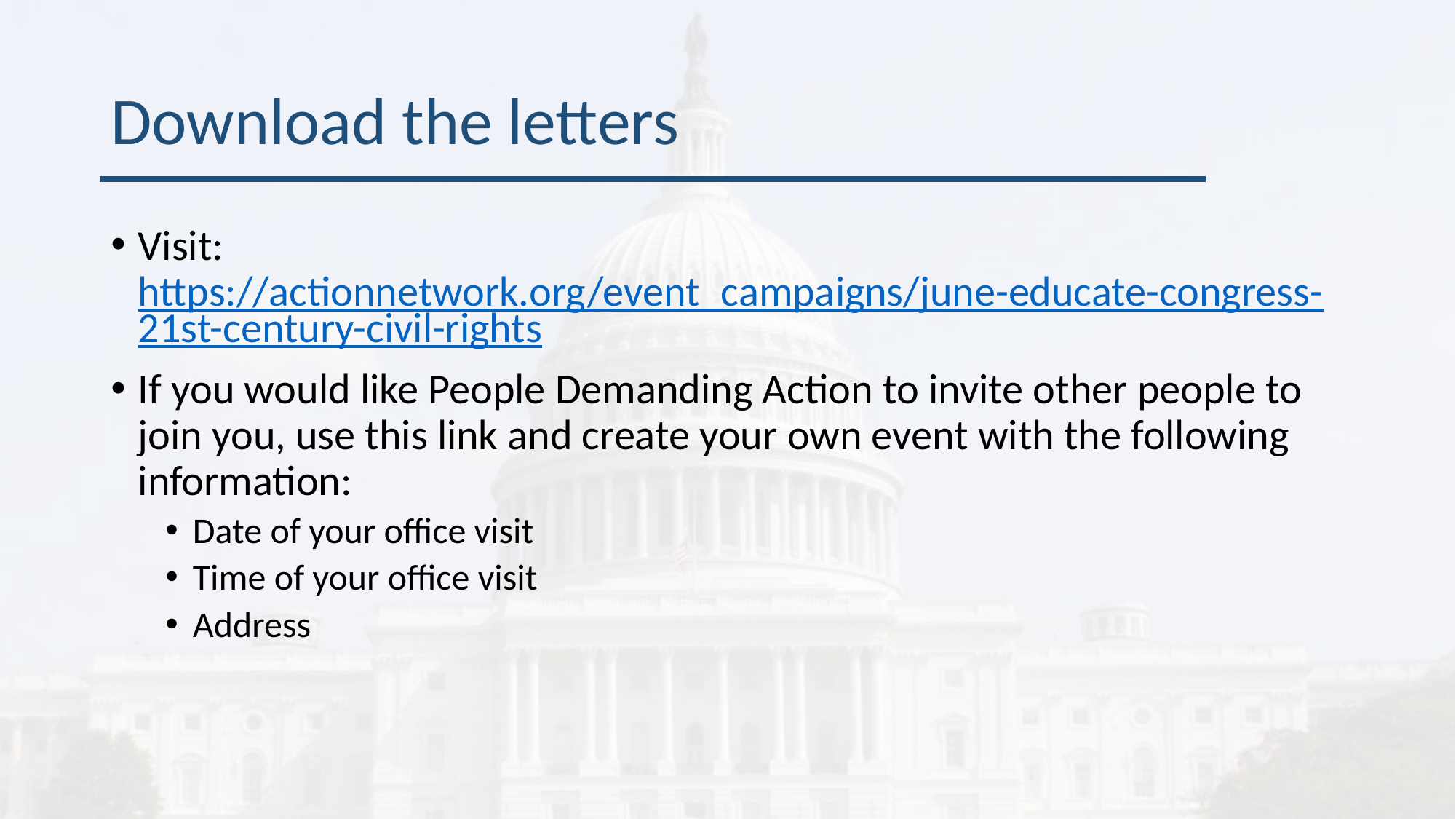

# Download the letters
Visit: https://actionnetwork.org/event_campaigns/june-educate-congress-21st-century-civil-rights
If you would like People Demanding Action to invite other people to join you, use this link and create your own event with the following information:
Date of your office visit
Time of your office visit
Address